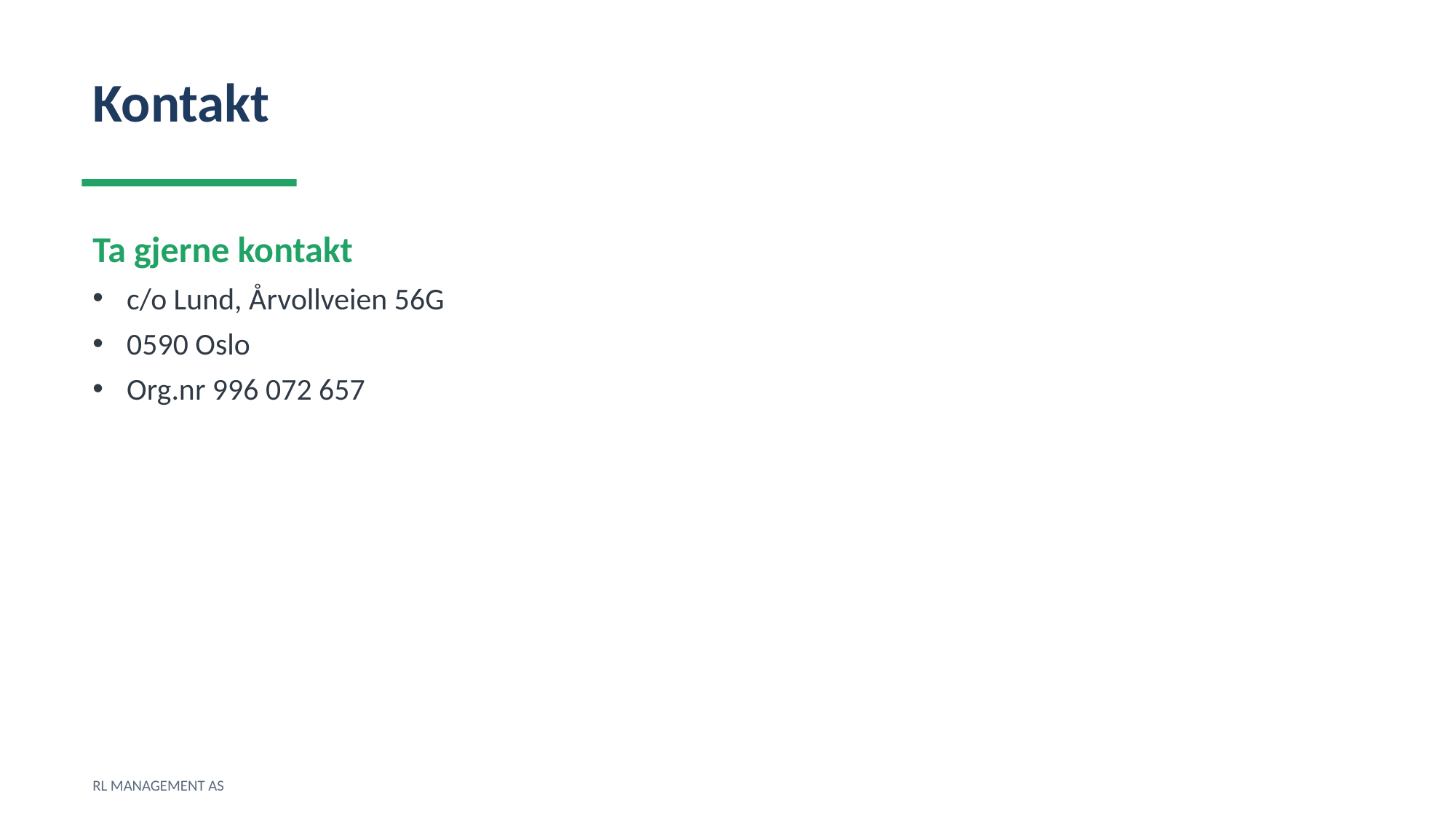

Kontakt

Ta gjerne kontakt
c/o Lund, Årvollveien 56G
0590 Oslo
Org.nr 996 072 657
RL MANAGEMENT AS